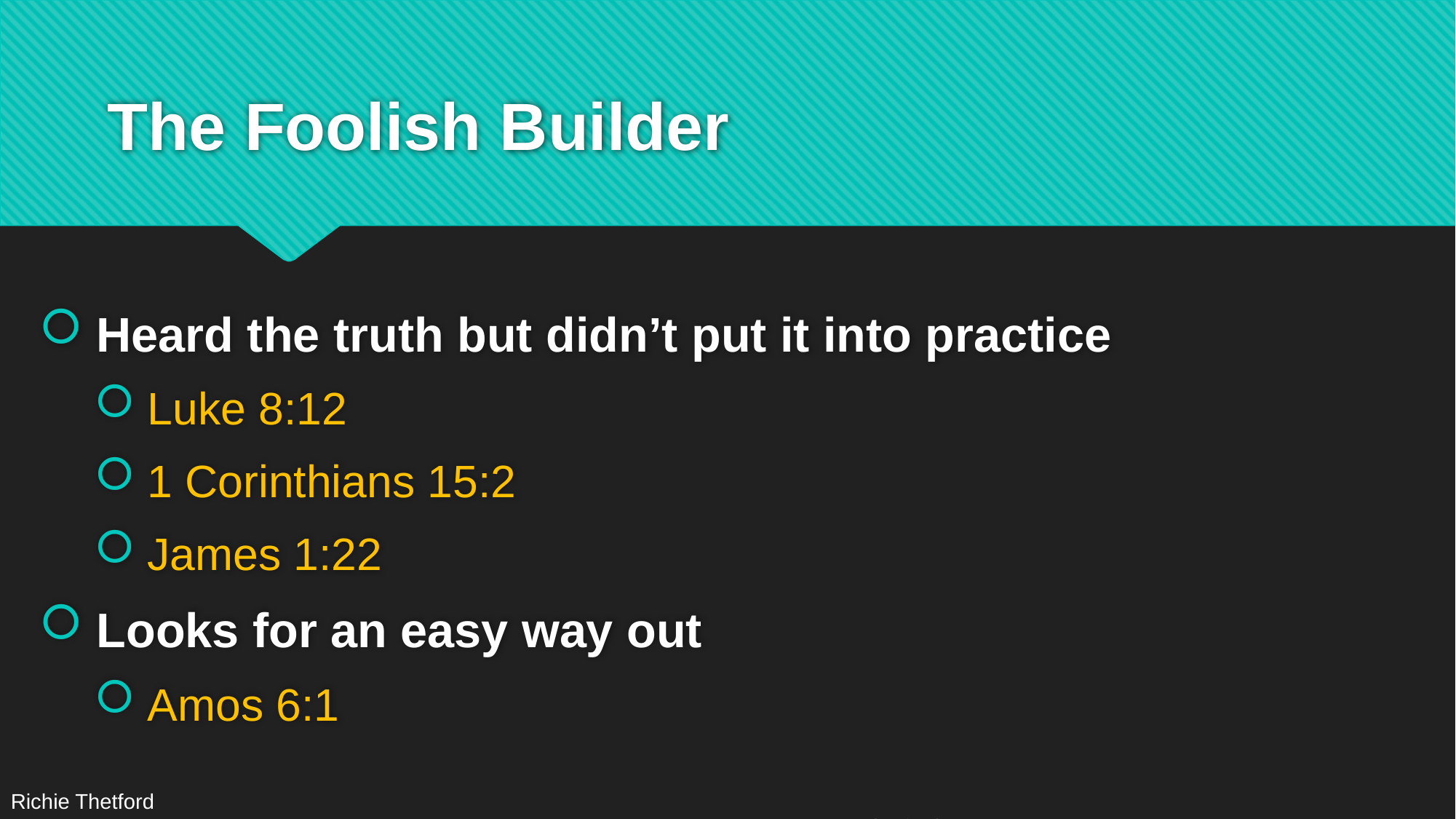

# The Foolish Builder
 Heard the truth but didn’t put it into practice
 Luke 8:12
 1 Corinthians 15:2
 James 1:22
 Looks for an easy way out
 Amos 6:1
Richie Thetford																			       www.thetfordcountry.com